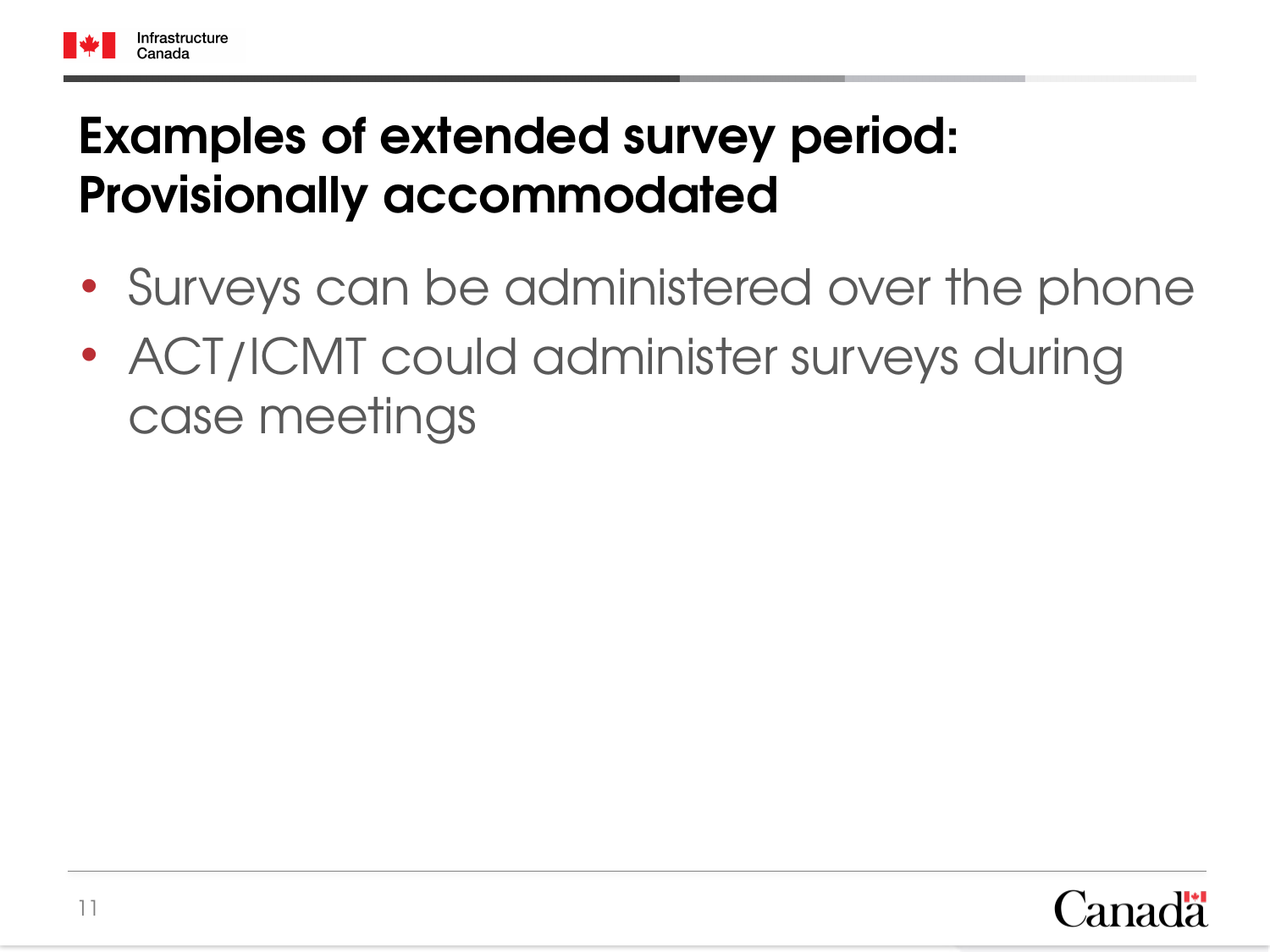

Examples of extended survey period:
Provisionally accommodated
Surveys can be administered over the phone
ACT/ICMT could administer surveys during case meetings
11